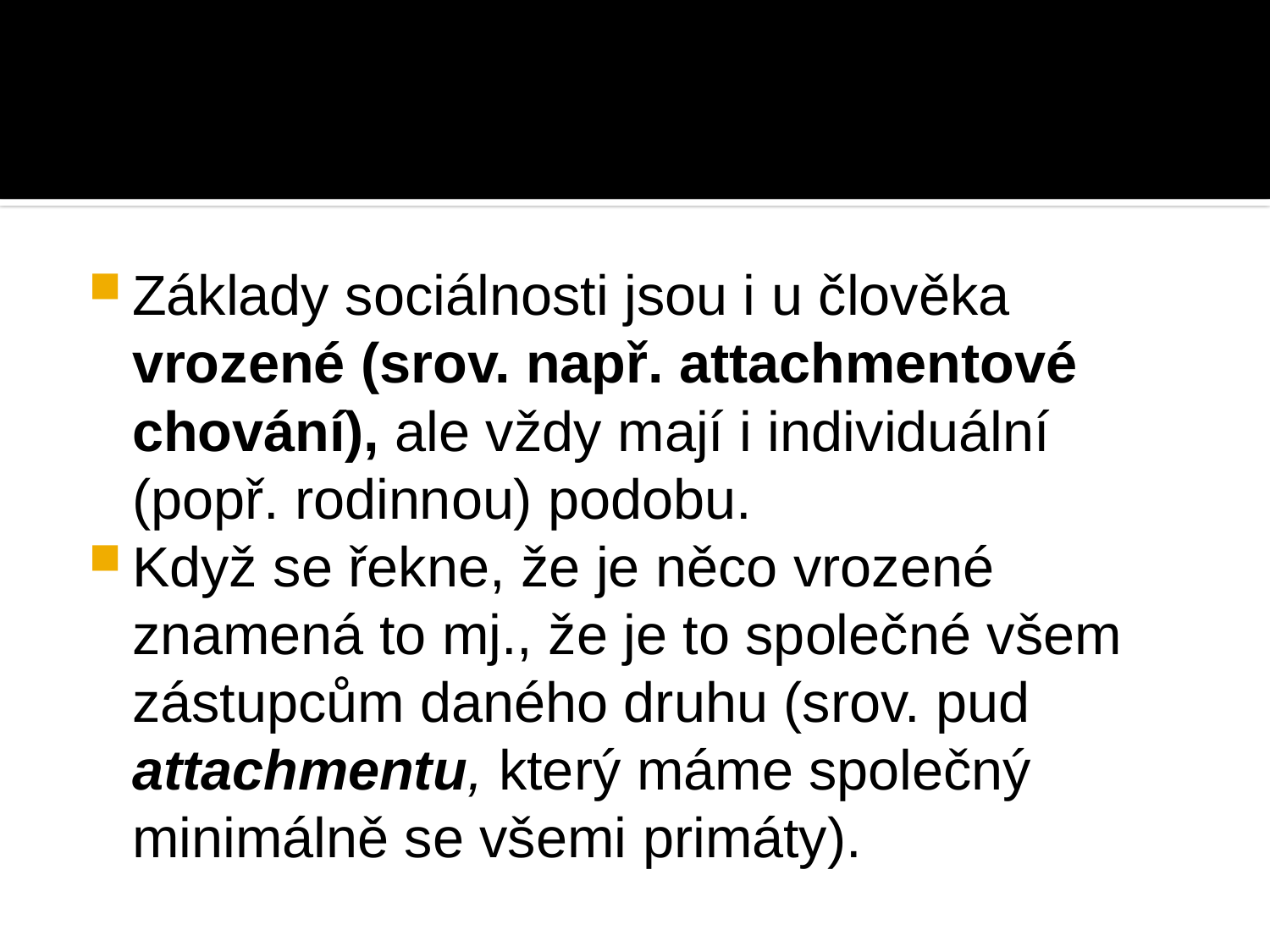

#
Základy sociálnosti jsou i u člověka vrozené (srov. např. attachmentové chování), ale vždy mají i individuální (popř. rodinnou) podobu.
Když se řekne, že je něco vrozené znamená to mj., že je to společné všem zástupcům daného druhu (srov. pud attachmentu, který máme společný minimálně se všemi primáty).